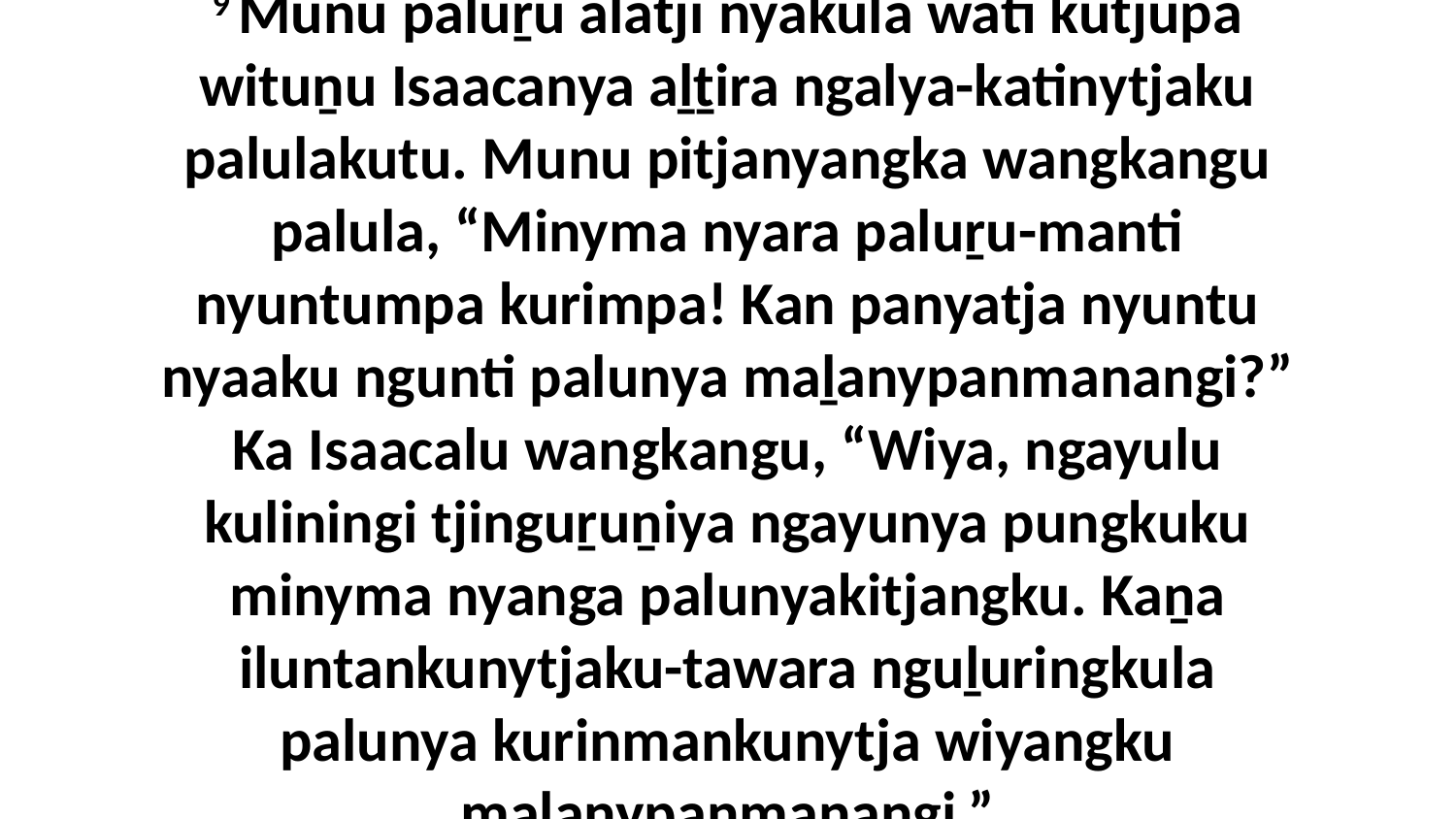

9 Munu paluṟu alatji nyakula wati kutjupa wituṉu Isaacanya aḻṯira ngalya-katinytjaku palulakutu. Munu pitjanyangka wangkangu palula, “Minyma nyara paluṟu-manti nyuntumpa kurimpa! Kan panyatja nyuntu nyaaku ngunti palunya maḻanypanmanangi?” Ka Isaacalu wangkangu, “Wiya, ngayulu kuliningi tjinguṟuṉiya ngayunya pungkuku minyma nyanga palunyakitjangku. Kaṉa iluntankunytjaku-tawara nguḻuringkula palunya kurinmankunytja wiyangku maḻanypanmanangi.”